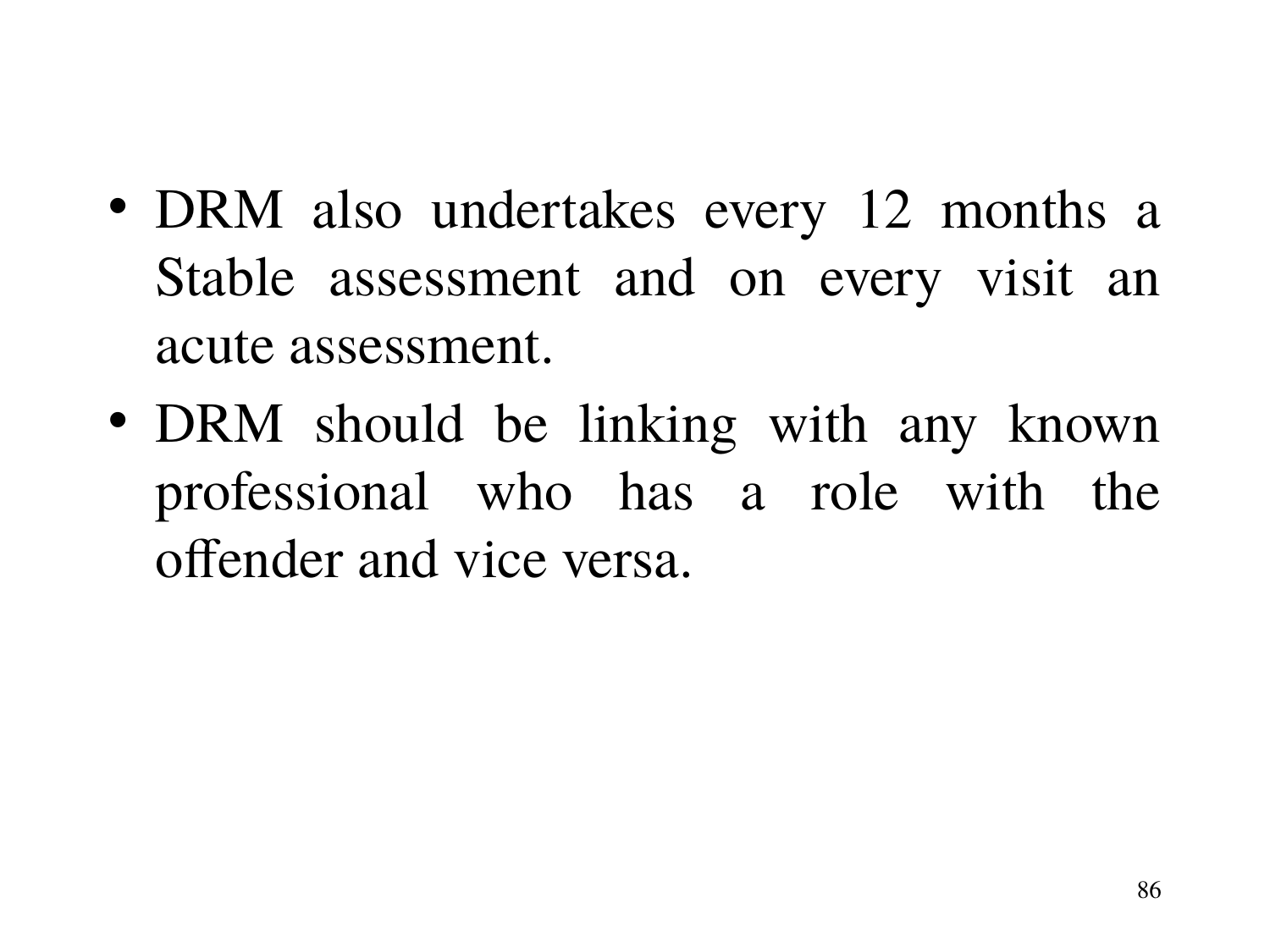

DRM also undertakes every 12 months a Stable assessment and on every visit an acute assessment.
DRM should be linking with any known professional who has a role with the offender and vice versa.

86